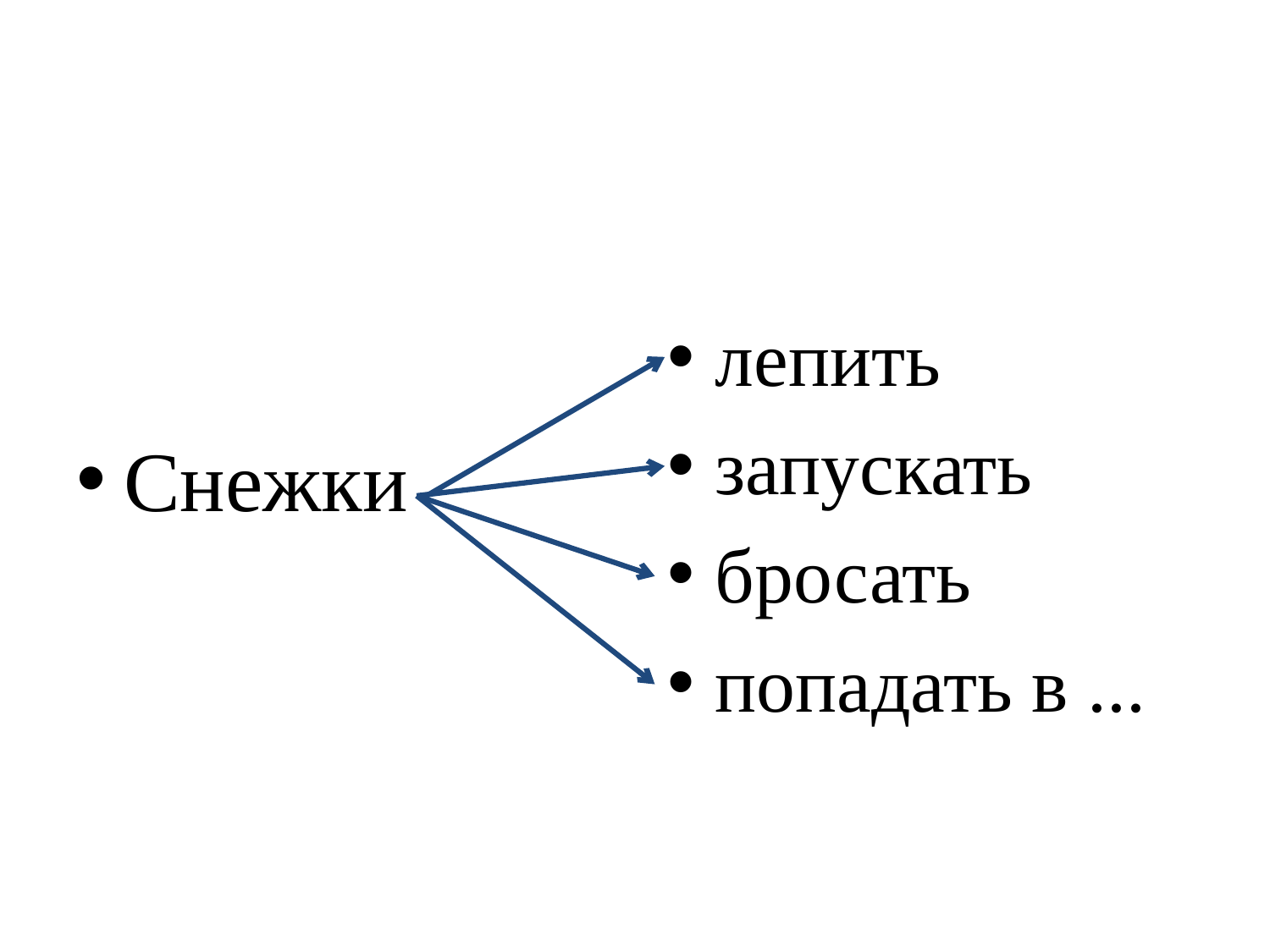

#

Снежки
лепить
запускать
бросать
попадать в ...